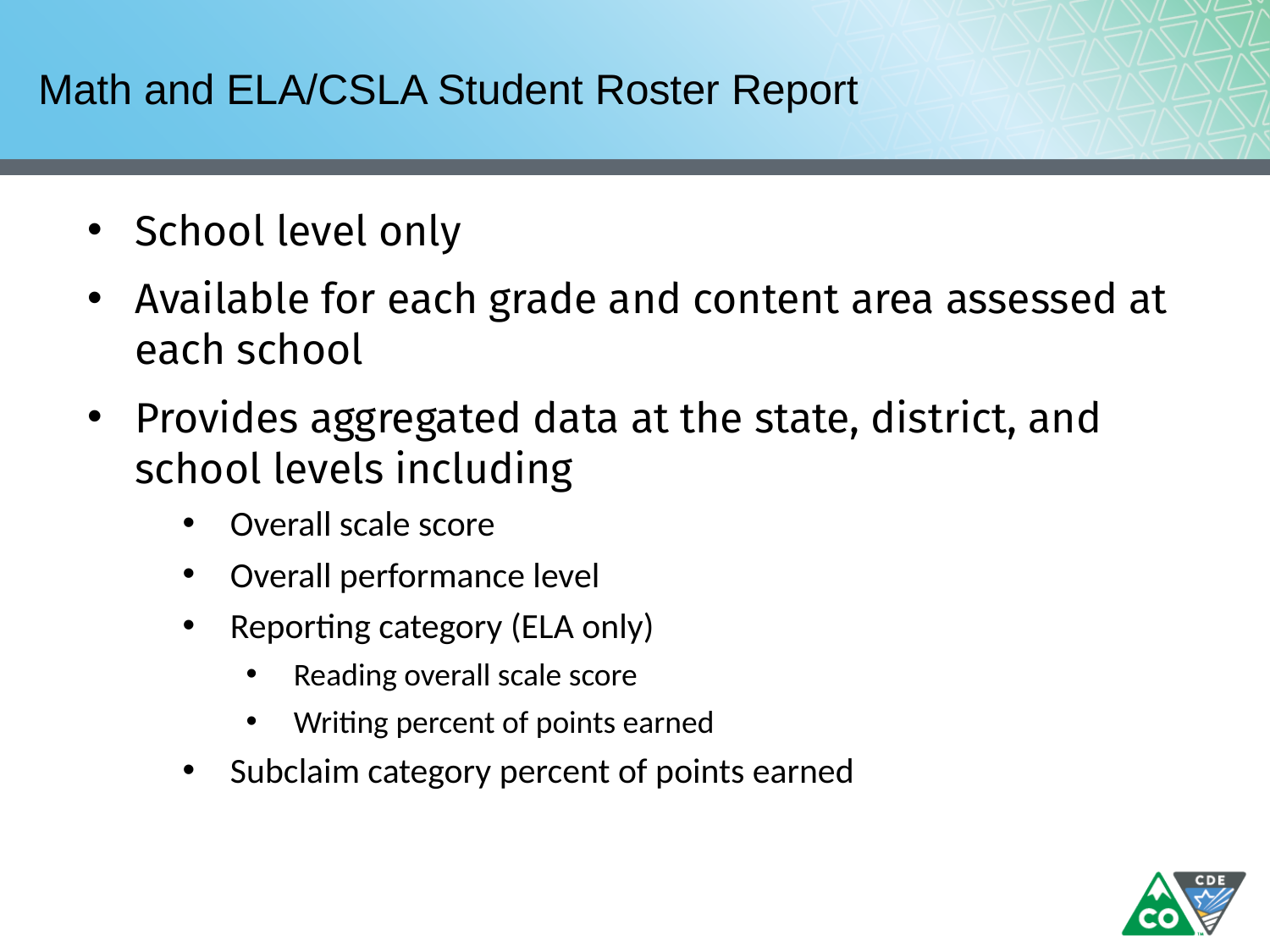

# Math and ELA/CSLA Student Roster Report
School level only
Available for each grade and content area assessed at each school
Provides aggregated data at the state, district, and school levels including
Overall scale score
Overall performance level
Reporting category (ELA only)
Reading overall scale score
Writing percent of points earned
Subclaim category percent of points earned